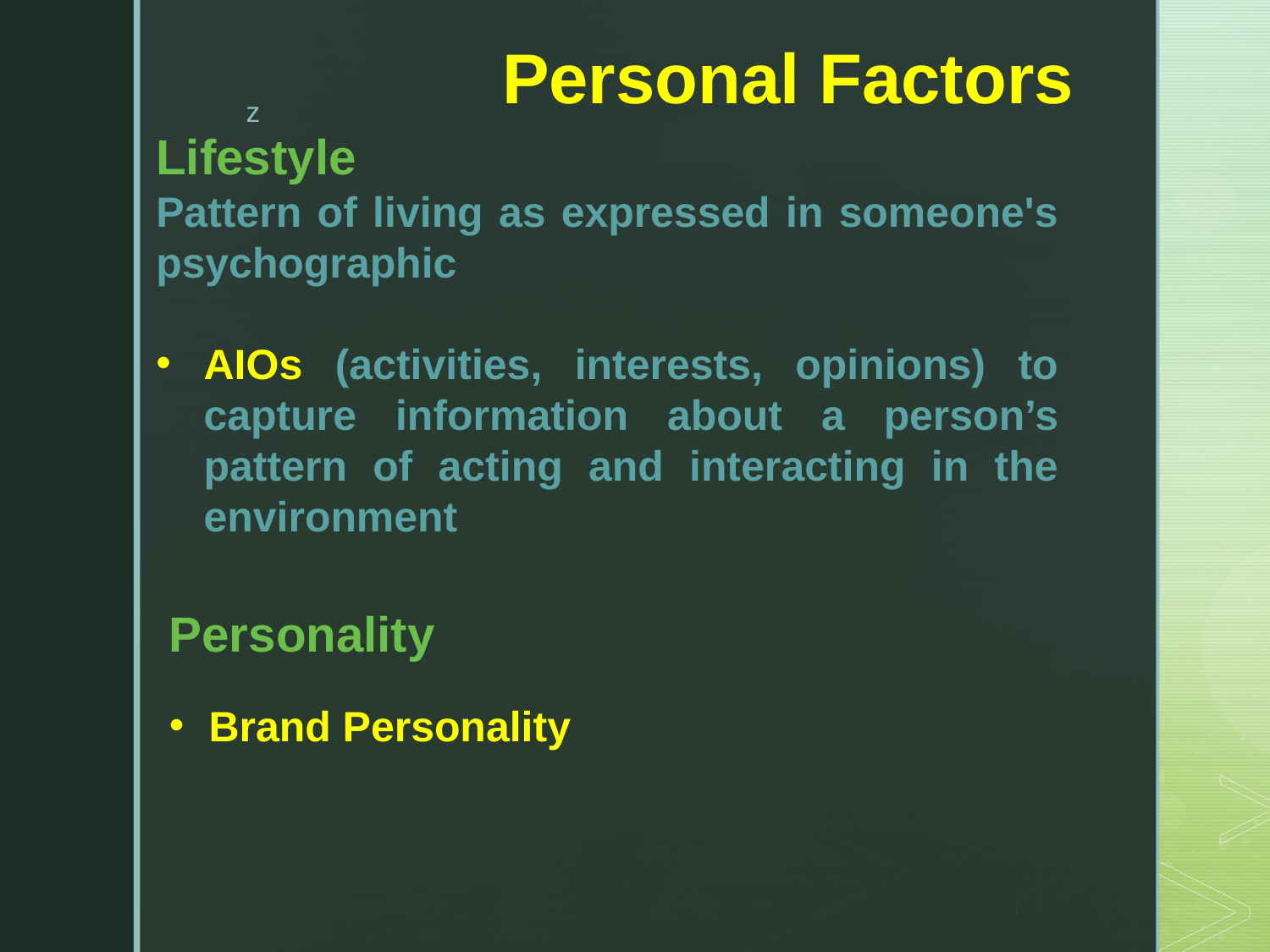

# Personal Factors
Lifestyle
Pattern of living as expressed in someone's psychographic

AIOs (activities, interests, opinions) to capture information about a person’s pattern of acting and interacting in the environment

Personality

Brand Personality